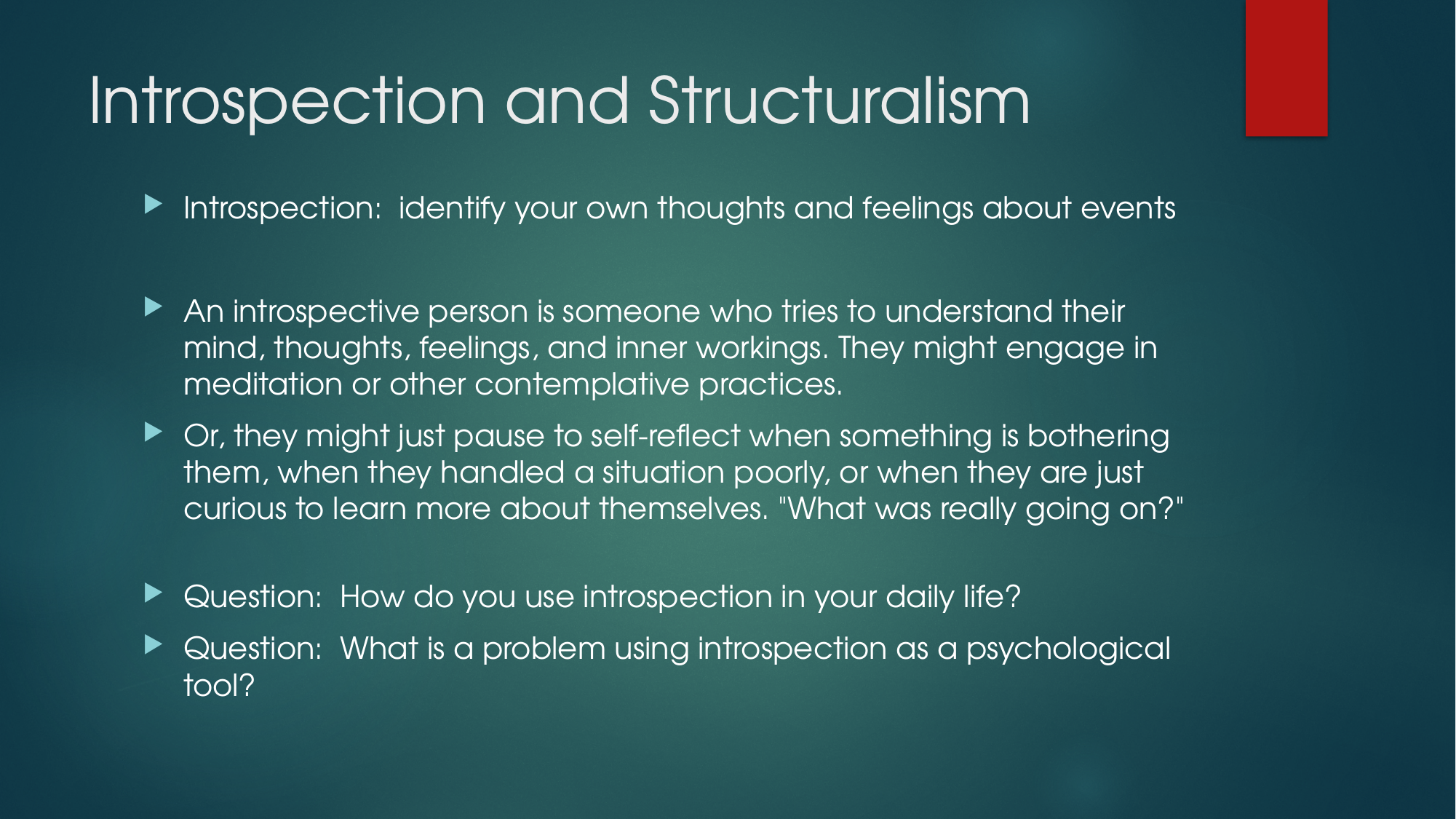

# Introspection and Structuralism
Introspection:  identify your own thoughts and feelings about events

An introspective person is someone who tries to understand their mind, thoughts, feelings, and inner workings. They might engage in meditation or other contemplative practices.
Or, they might just pause to self-reflect when something is bothering them, when they handled a situation poorly, or when they are just curious to learn more about themselves. "What was really going on?"
Question:  How do you use introspection in your daily life?
Question:  What is a problem using introspection as a psychological tool?